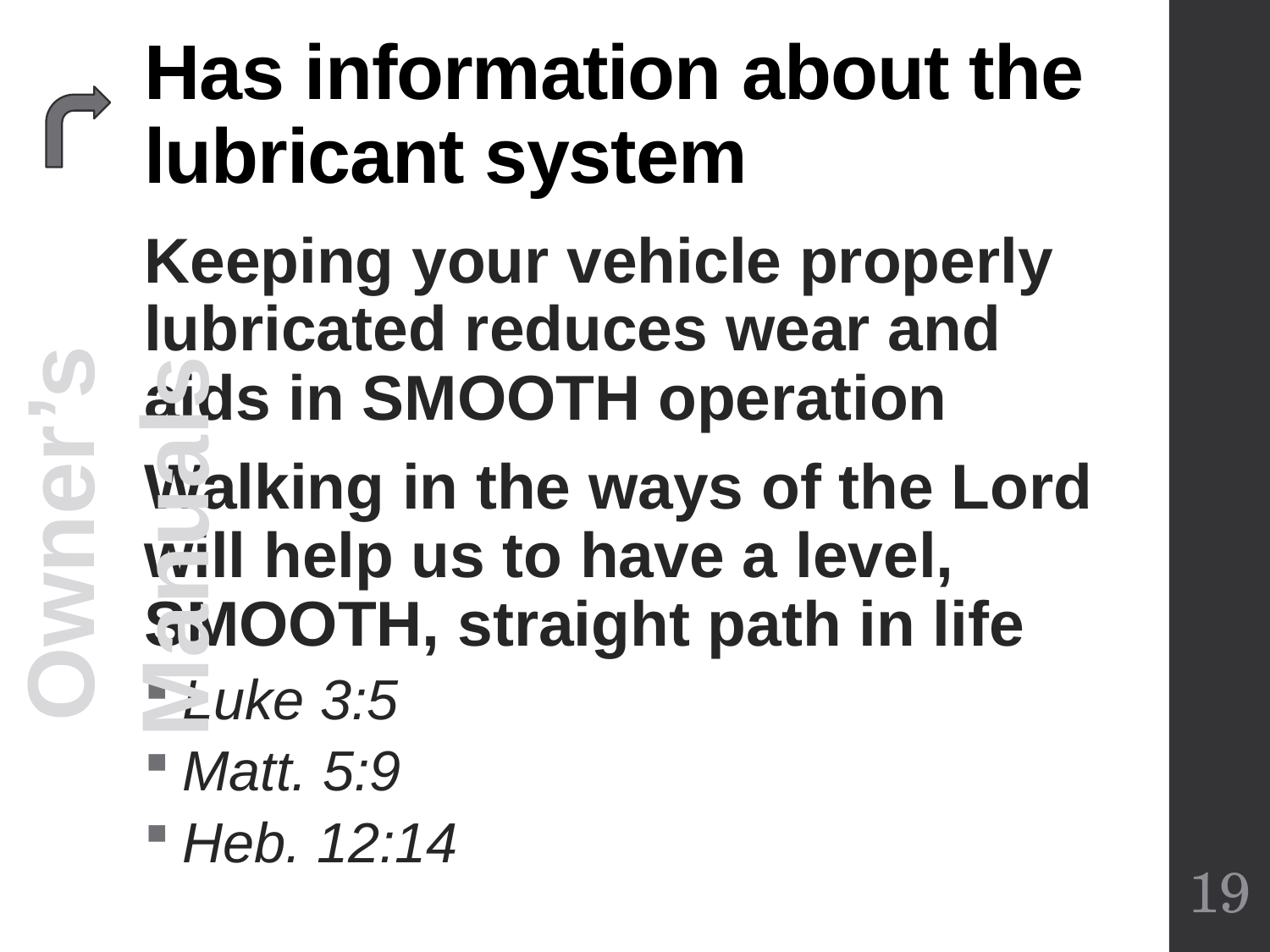

# Has information about the lubricant system

Keeping your vehicle properly lubricated reduces wear and aids in SMOOTH operation
Walking in the ways of the Lord will help us to have a level, SMOOTH, straight path in life
Luke 3:5
Matt. 5:9
Heb. 12:14

 Owner’s Manuals
19